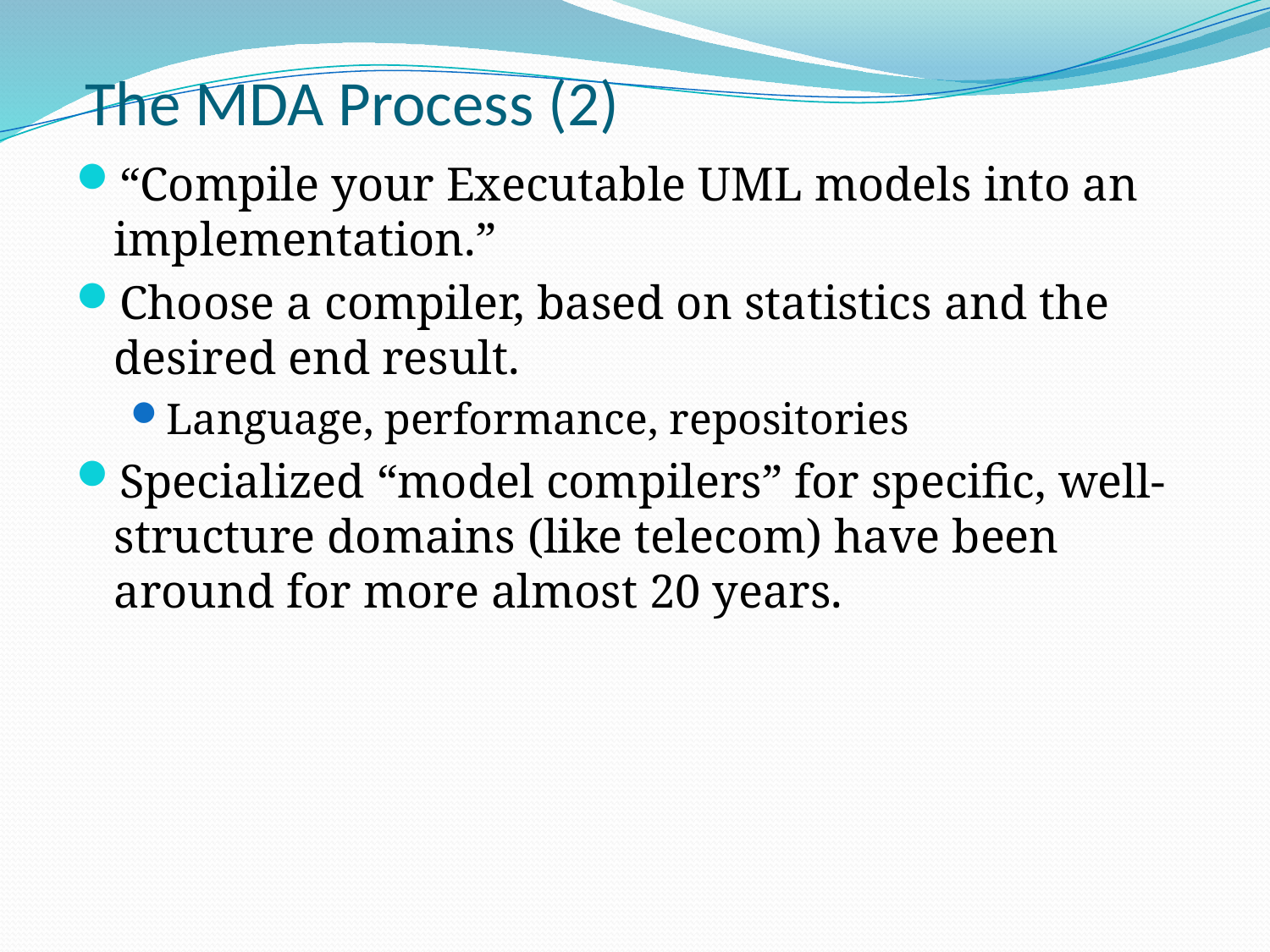

# The MDA Process (2)
“Compile your Executable UML models into an implementation.”
Choose a compiler, based on statistics and the desired end result.
Language, performance, repositories
Specialized “model compilers” for specific, well-structure domains (like telecom) have been around for more almost 20 years.